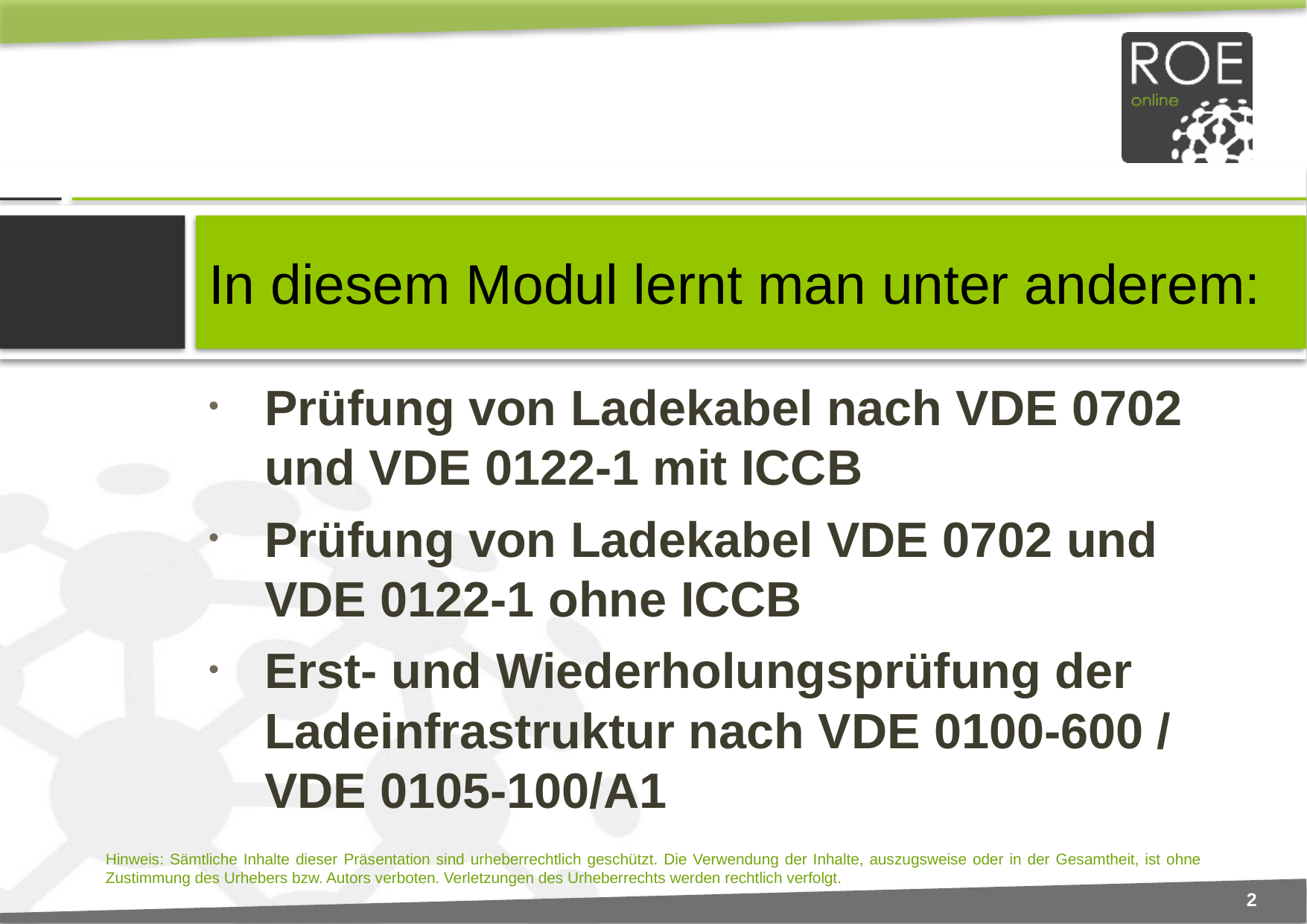

# In diesem Modul lernt man unter anderem:
Prüfung von Ladekabel nach VDE 0702 und VDE 0122-1 mit ICCB
Prüfung von Ladekabel VDE 0702 und VDE 0122-1 ohne ICCB
Erst- und Wiederholungsprüfung der Ladeinfrastruktur nach VDE 0100-600 / VDE 0105-100/A1

2
Hinweis: Sämtliche Inhalte dieser Präsentation sind urheberrechtlich geschützt. Die Verwendung der Inhalte, auszugsweise oder in der Gesamtheit, ist ohne Zustimmung des Urhebers bzw. Autors verboten. Verletzungen des Urheberrechts werden rechtlich verfolgt.